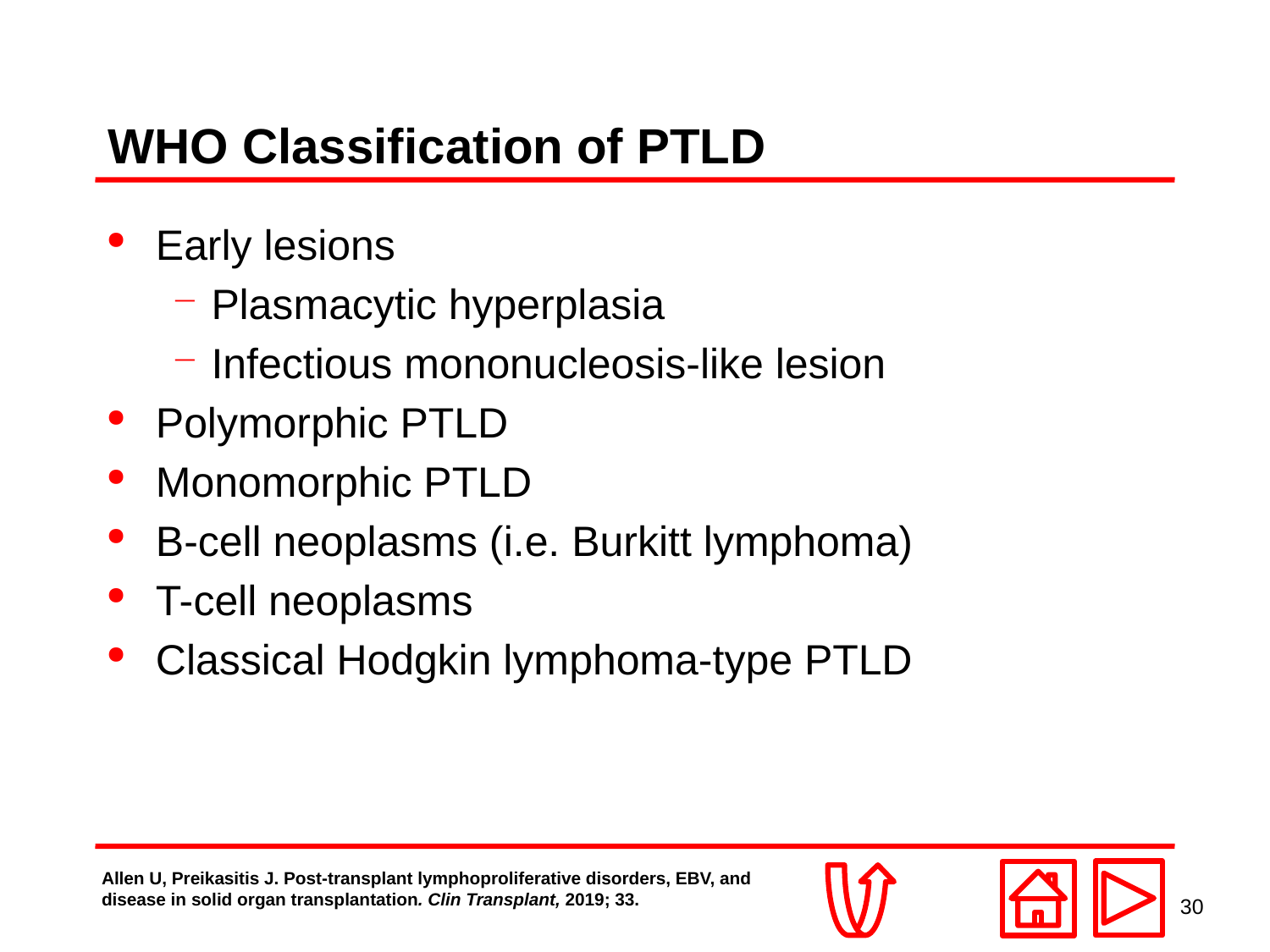

# WHO Classification of PTLD
Early lesions
Plasmacytic hyperplasia
Infectious mononucleosis-like lesion
Polymorphic PTLD
Monomorphic PTLD
B-cell neoplasms (i.e. Burkitt lymphoma)
T-cell neoplasms
Classical Hodgkin lymphoma-type PTLD
Allen U, Preikasitis J. Post-transplant lymphoproliferative disorders, EBV, and disease in solid organ transplantation. Clin Transplant, 2019; 33.

30